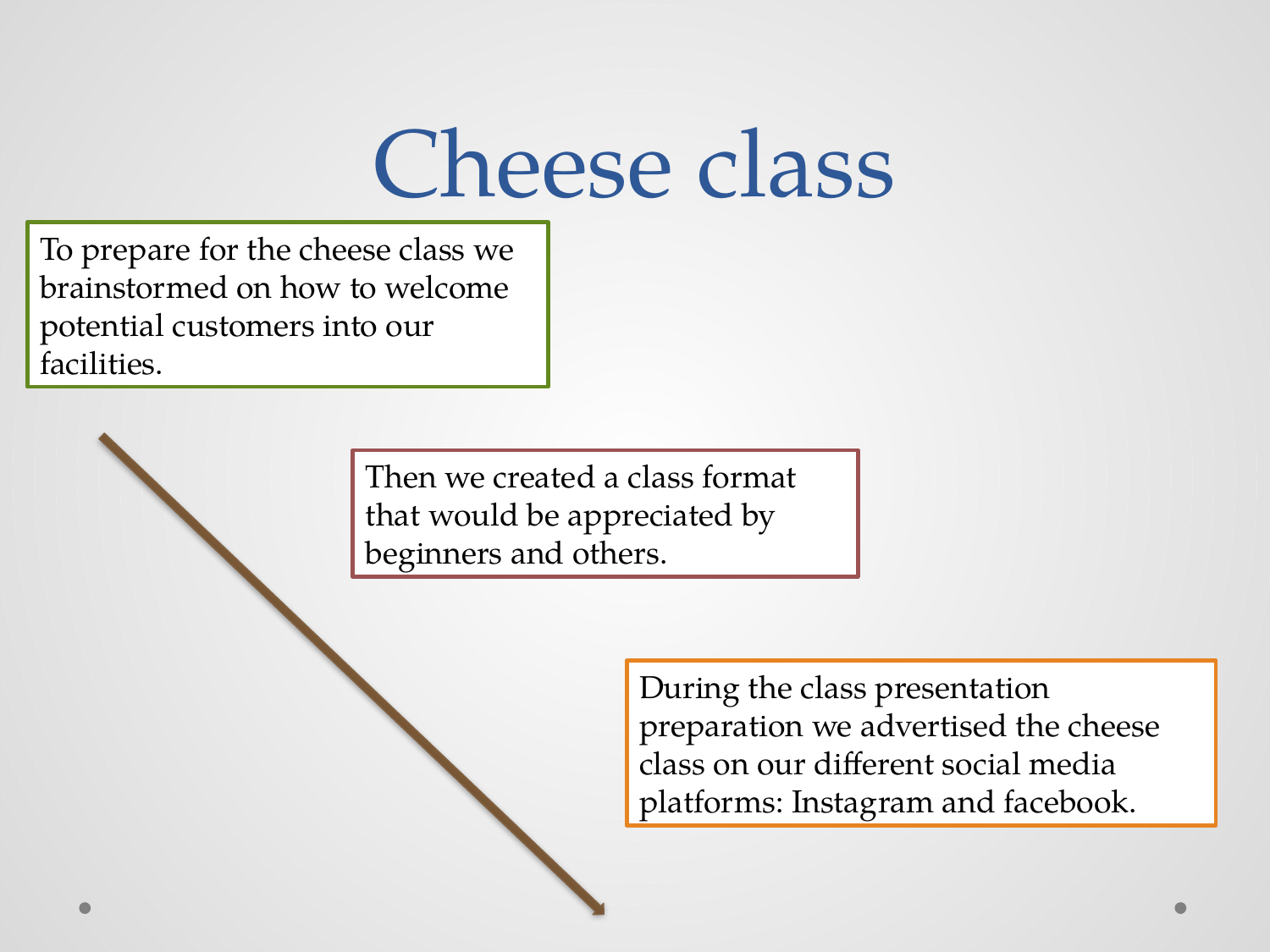

# Cheese class
To prepare for the cheese class we brainstormed on how to welcome potential customers into our facilities.
Then we created a class format that would be appreciated by beginners and others.
During the class presentation preparation we advertised the cheese class on our different social media platforms: Instagram and facebook.